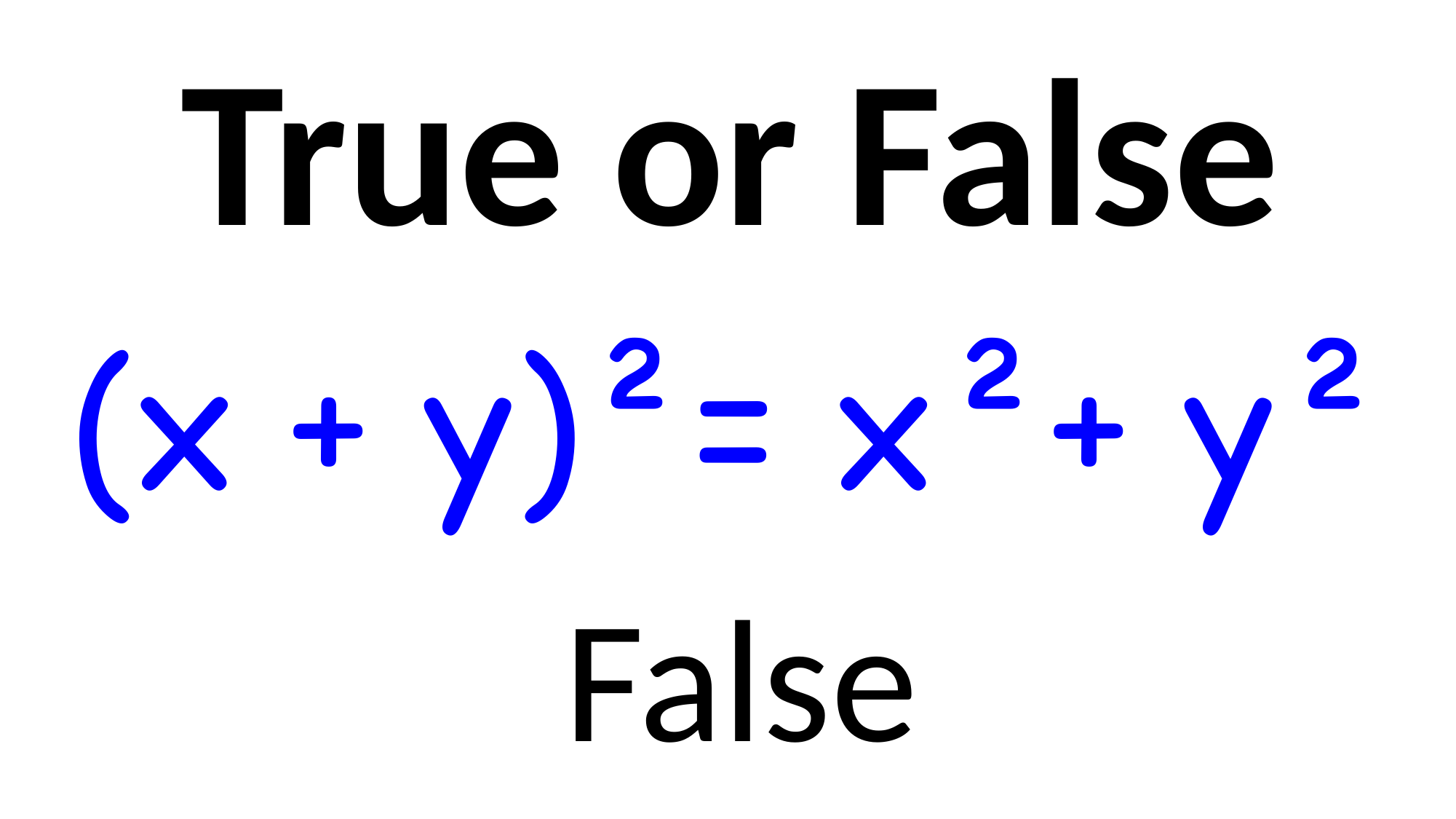

True or False
(x + y)²= x²+ y²
False